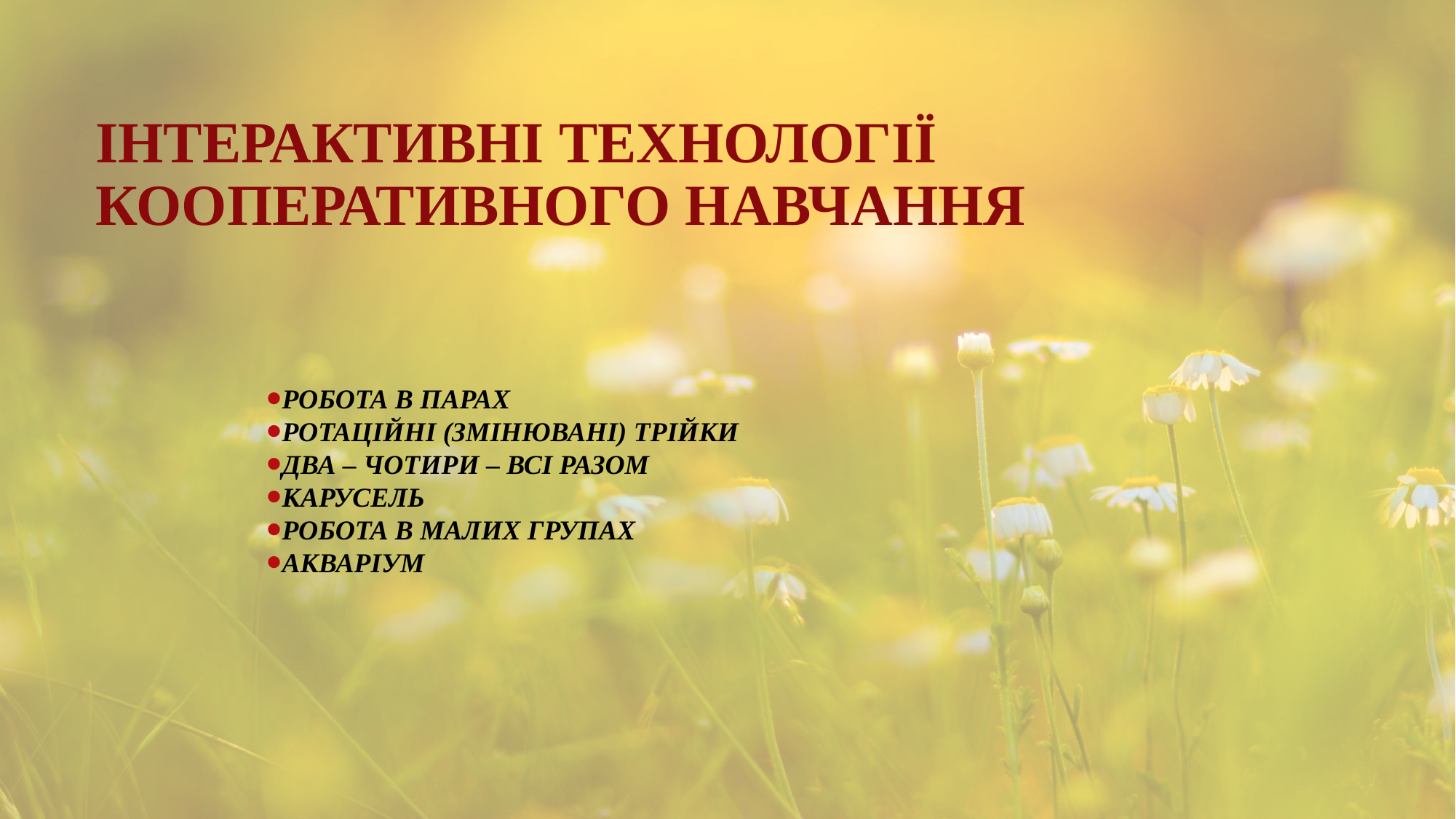

# Інтерактивні технології кооперативного навчання
Робота в парах
Ротаційні (змінювані) трійки
Два – чотири – всі разом
Карусель
Робота в малих групах
акваріум